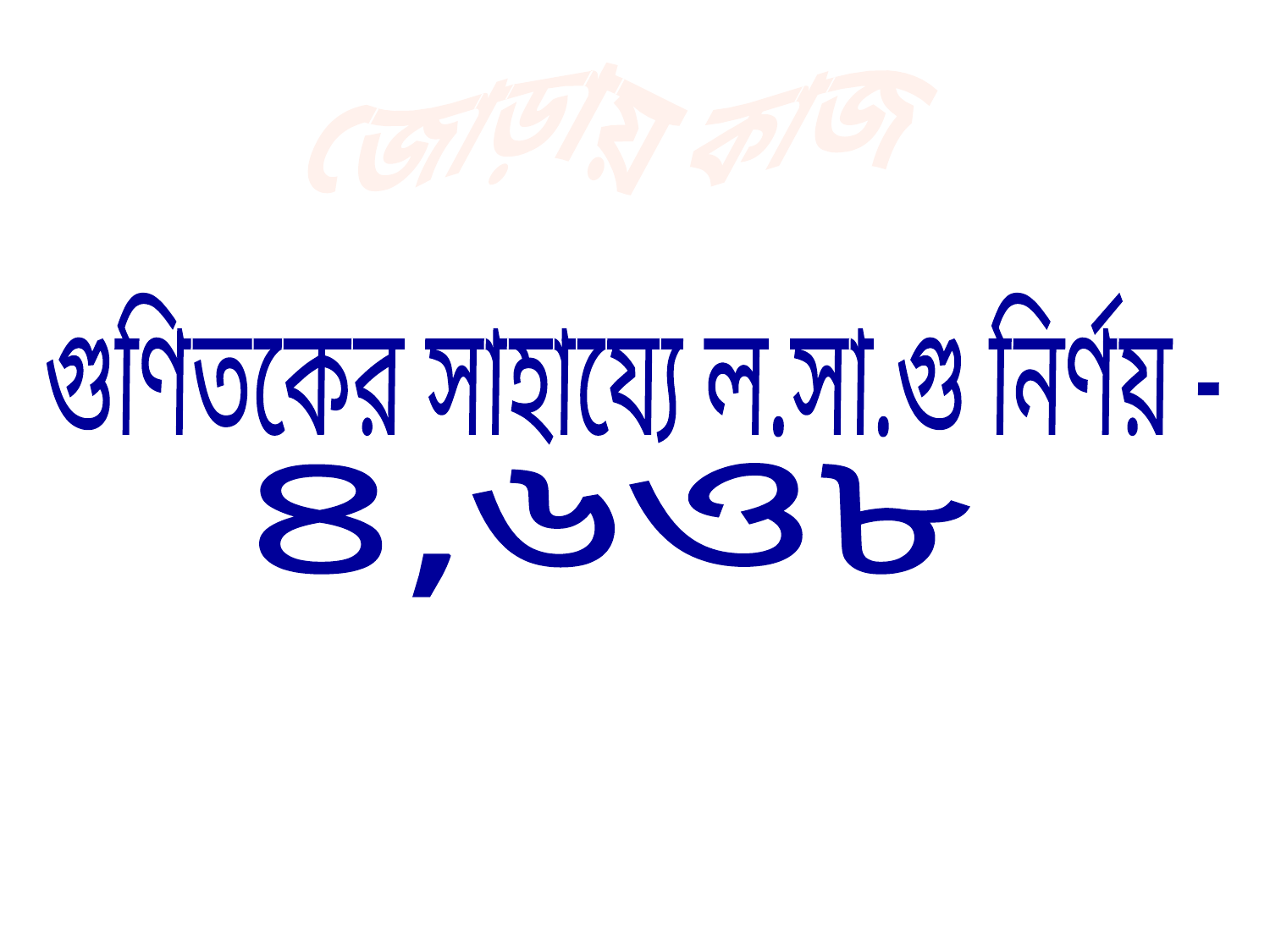

জোড়ায় কাজ
গুণিতকের সাহায্যে ল.সা.গু নির্ণয় -
৪,৬ও৮